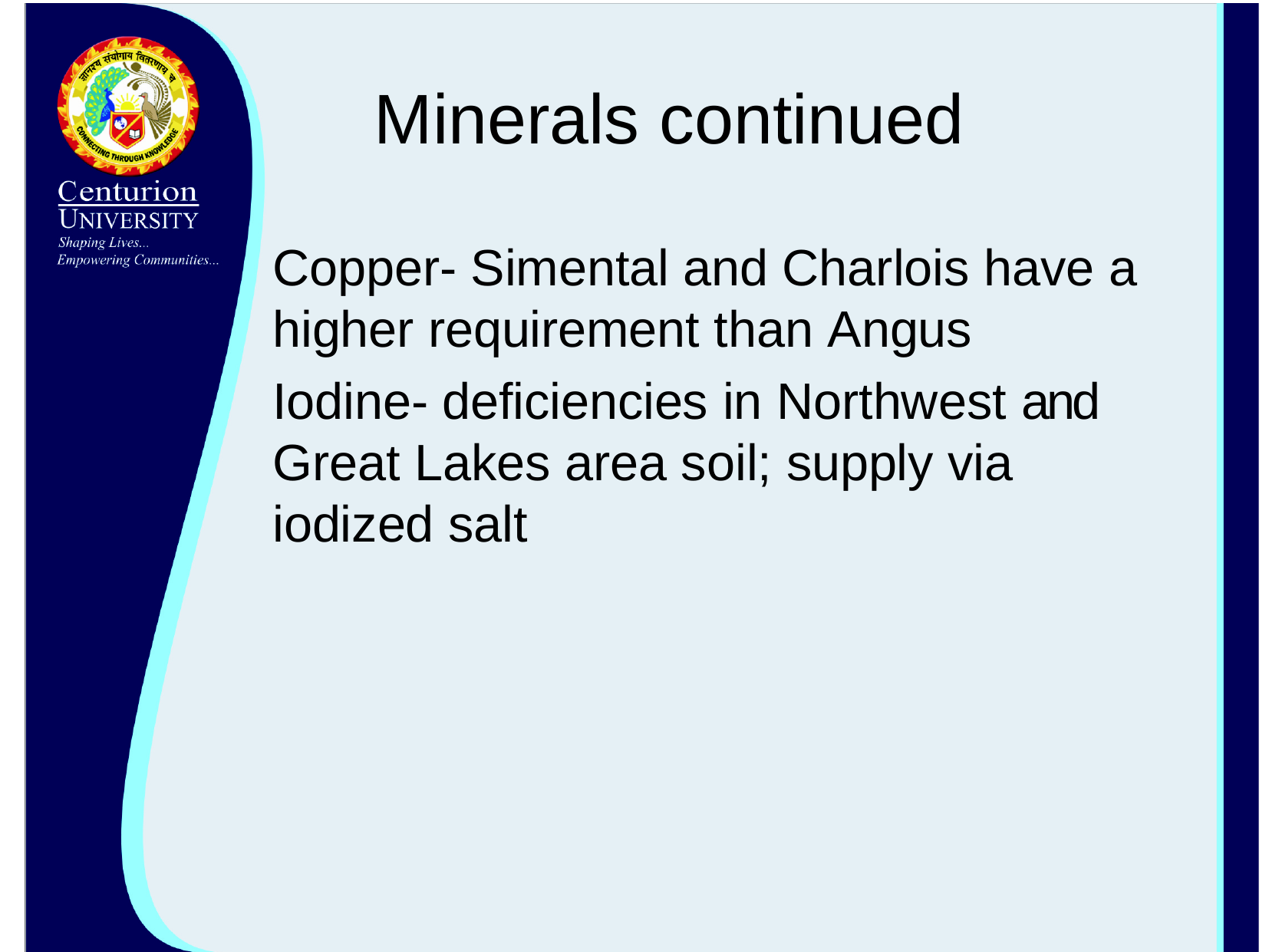

# Minerals continued
Copper- Simental and Charlois have a  higher requirement than Angus
Iodine- deficiencies in Northwest and  Great Lakes area soil; supply via  iodized salt